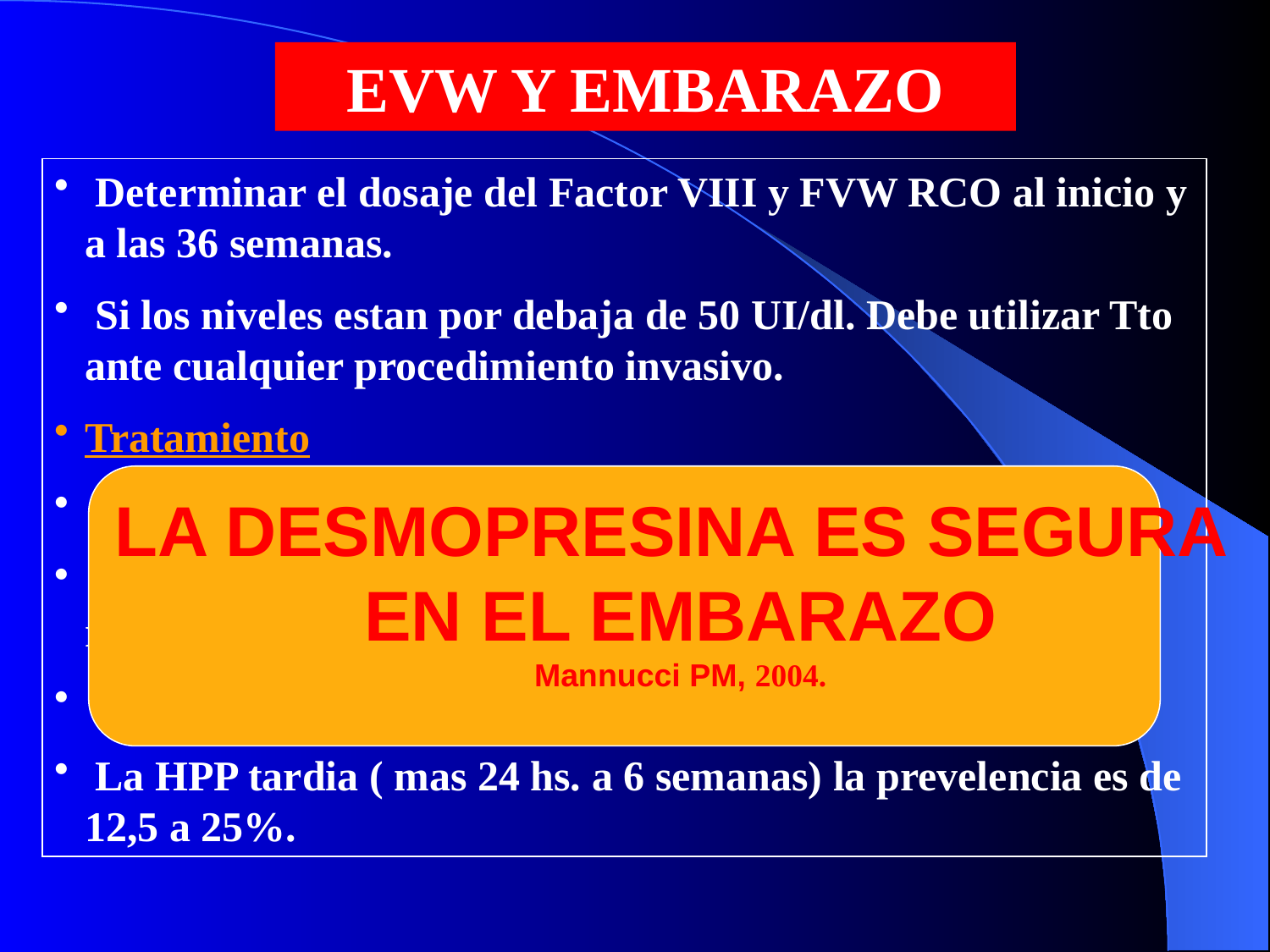

EVW Y EMBARAZO
 Determinar el dosaje del Factor VIII y FVW RCO al inicio y a las 36 semanas.
 Si los niveles estan por debaja de 50 UI/dl. Debe utilizar Tto ante cualquier procedimiento invasivo.
Tratamiento
 Tipo 1: Desmopresina.
 Tipo 2: Concentrados VIII/VW. Desmopresina si tiene respuesta.
 Tipo 3: Siempre concentrados VIII/VW.
 La HPP tardia ( mas 24 hs. a 6 semanas) la prevelencia es de 12,5 a 25%.
LA DESMOPRESINA ES SEGURA
EN EL EMBARAZO
Mannucci PM, 2004.